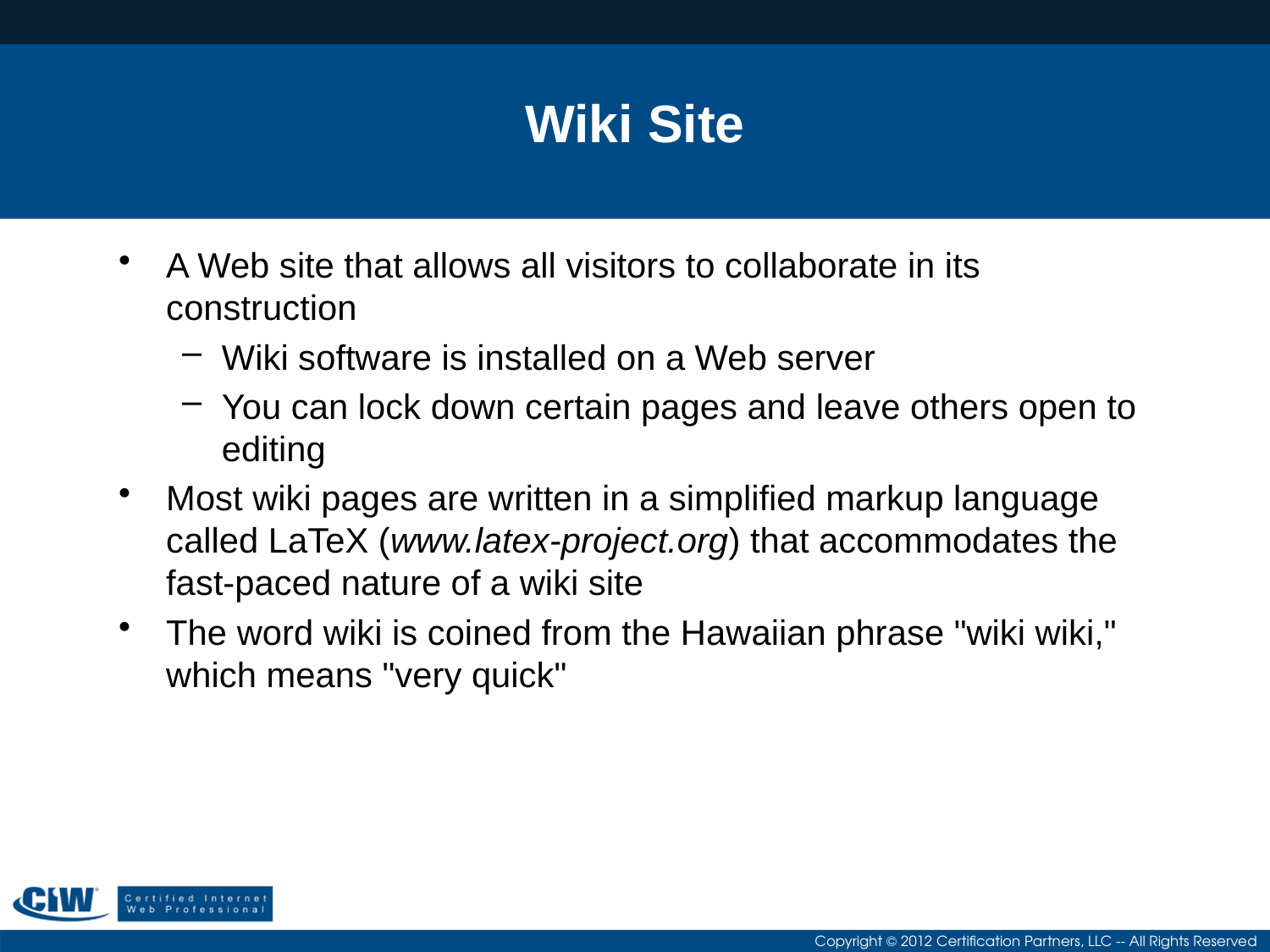

# Wiki Site
A Web site that allows all visitors to collaborate in its construction
Wiki software is installed on a Web server
You can lock down certain pages and leave others open to editing
Most wiki pages are written in a simplified markup language called LaTeX (www.latex-project.org) that accommodates the fast-paced nature of a wiki site
The word wiki is coined from the Hawaiian phrase "wiki wiki," which means "very quick"